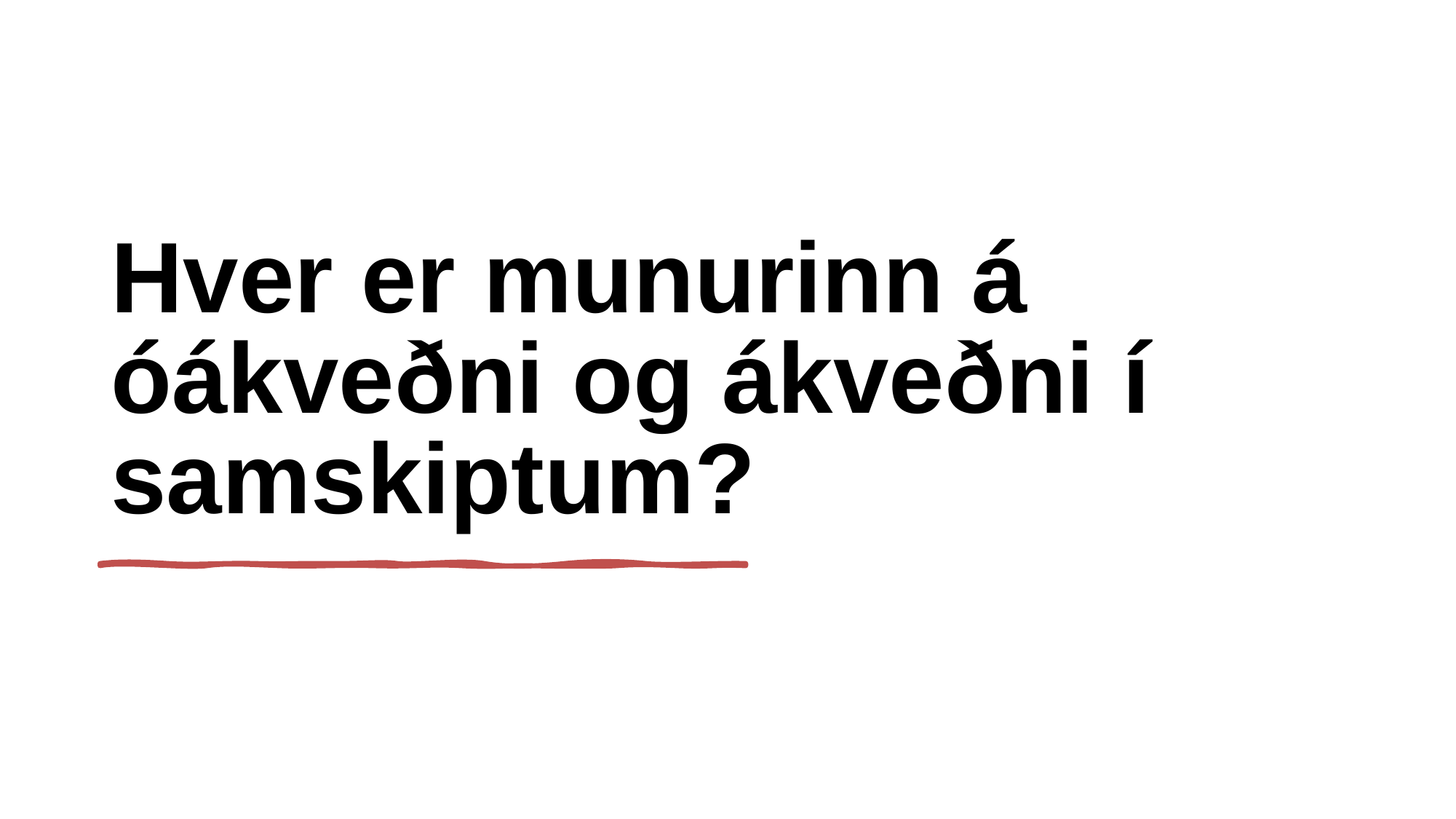

Hver er munurinn á óákveðni og ákveðni í samskiptum?